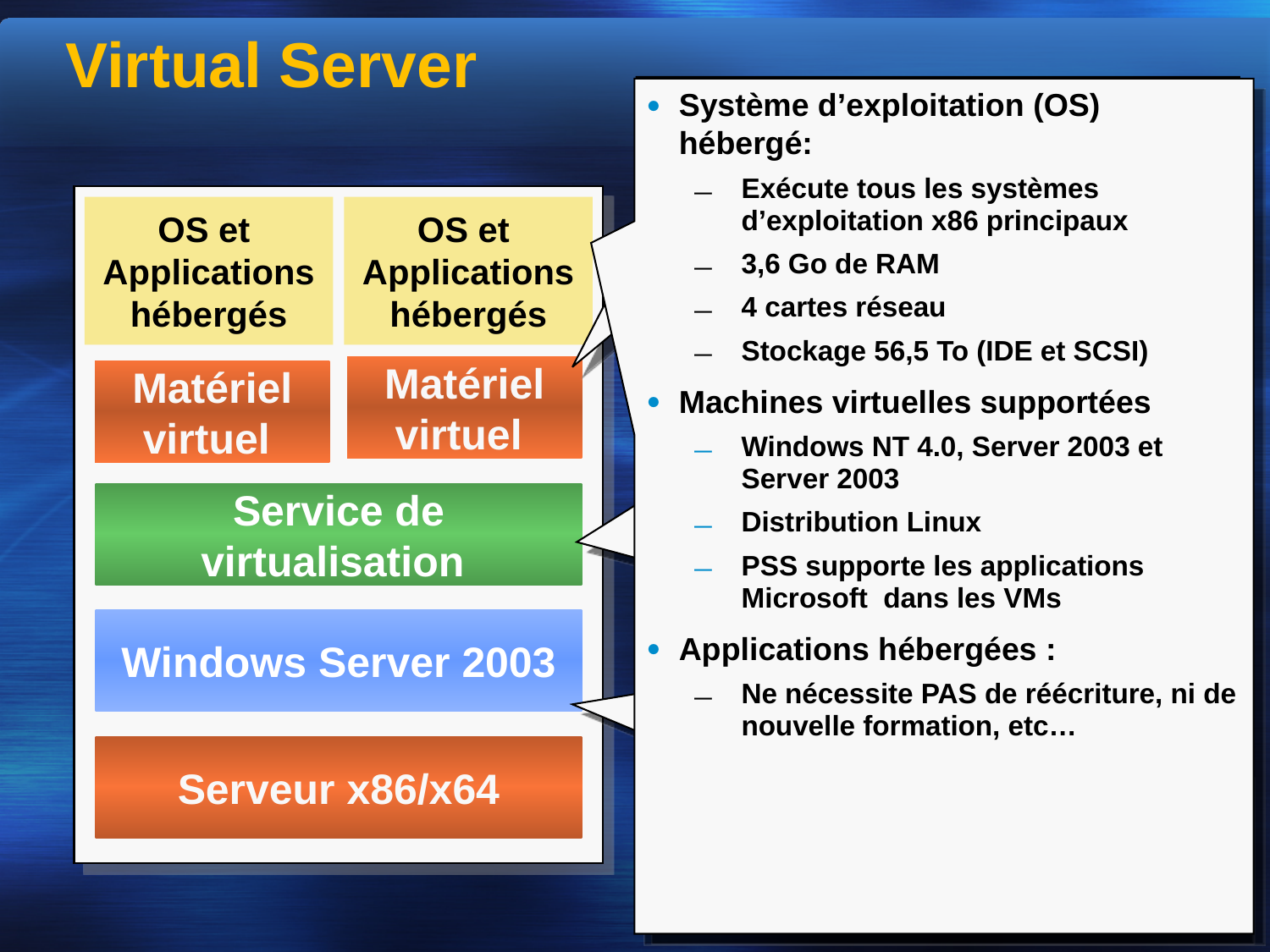

# Virtual Server
Modèles standards
Carte mère Intel 440BX
Carte réseau Intel 21141
Carte vidéo S3 Trio64 Gfx / 2D
Contrôleur IDE/ATAPI
Contrôleur SCSI Adaptec 2940
Periphériques standards
Clavier, souris, lpt, com

Système d’exploitation (OS) hébergé:
Exécute tous les systèmes d’exploitation x86 principaux
3,6 Go de RAM
4 cartes réseau
Stockage 56,5 To (IDE et SCSI)
Machines virtuelles supportées
Windows NT 4.0, Server 2003 et Server 2003
Distribution Linux
PSS supporte les applications Microsoft  dans les VMs
Applications hébergées :
Ne nécessite PAS de réécriture, ni de nouvelle formation, etc…

OS et
Applications
hébergés
OS et
Applications
hébergés
Matériel virtuel
Matériel virtuel
Infrastructure de virtualisation
Gestion de machines virtuelles (VMM)
API COM
Gestion des ressources
Intégration journal d’événements/WMI
Prise en charge du multi Thread
Service de virtualisation
Virtual Server fonctionne avec Windows:
Heartbeat du noyau/
ordonnanceur (scheduler)
Pilotes de périphériques Windows
Windows Server 2003
Serveur x86/x64
32 proc /64 Go  sur X86
64 proc 1 To sur X64
Virtual Server utilise les infrastructures existantes de stockage, de réseau et de sécurité du système